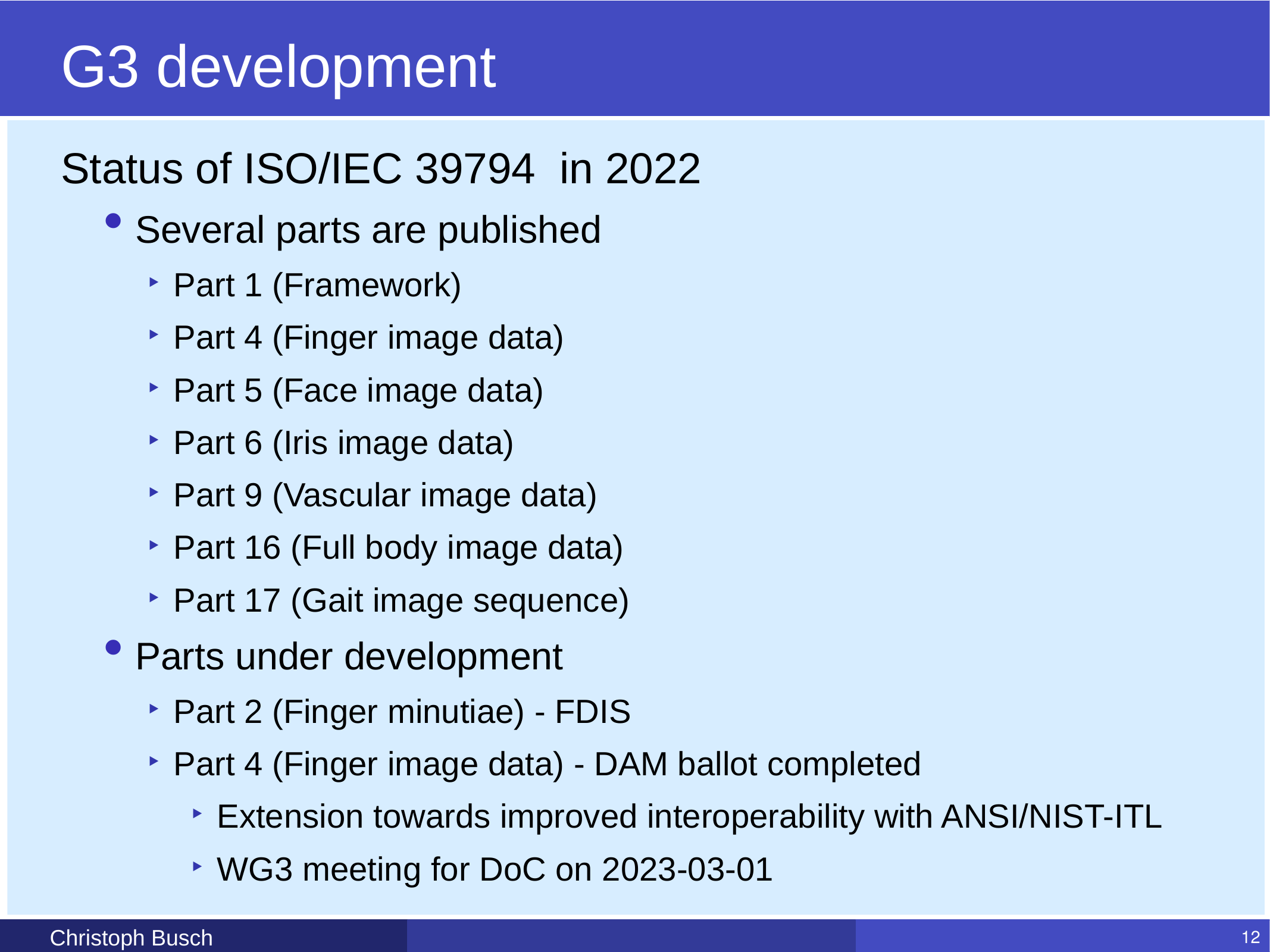

# G3 development

Status of ISO/IEC 39794  in 2022
Several parts are published
Part 1 (Framework)
Part 4 (Finger image data)
Part 5 (Face image data)
Part 6 (Iris image data)
Part 9 (Vascular image data)
Part 16 (Full body image data)
Part 17 (Gait image sequence)
Parts under development
Part 2 (Finger minutiae) - FDIS
Part 4 (Finger image data) - DAM ballot completed
Extension towards improved interoperability with ANSI/NIST-ITL
WG3 meeting for DoC on 2023-03-01
Christoph Busch

12